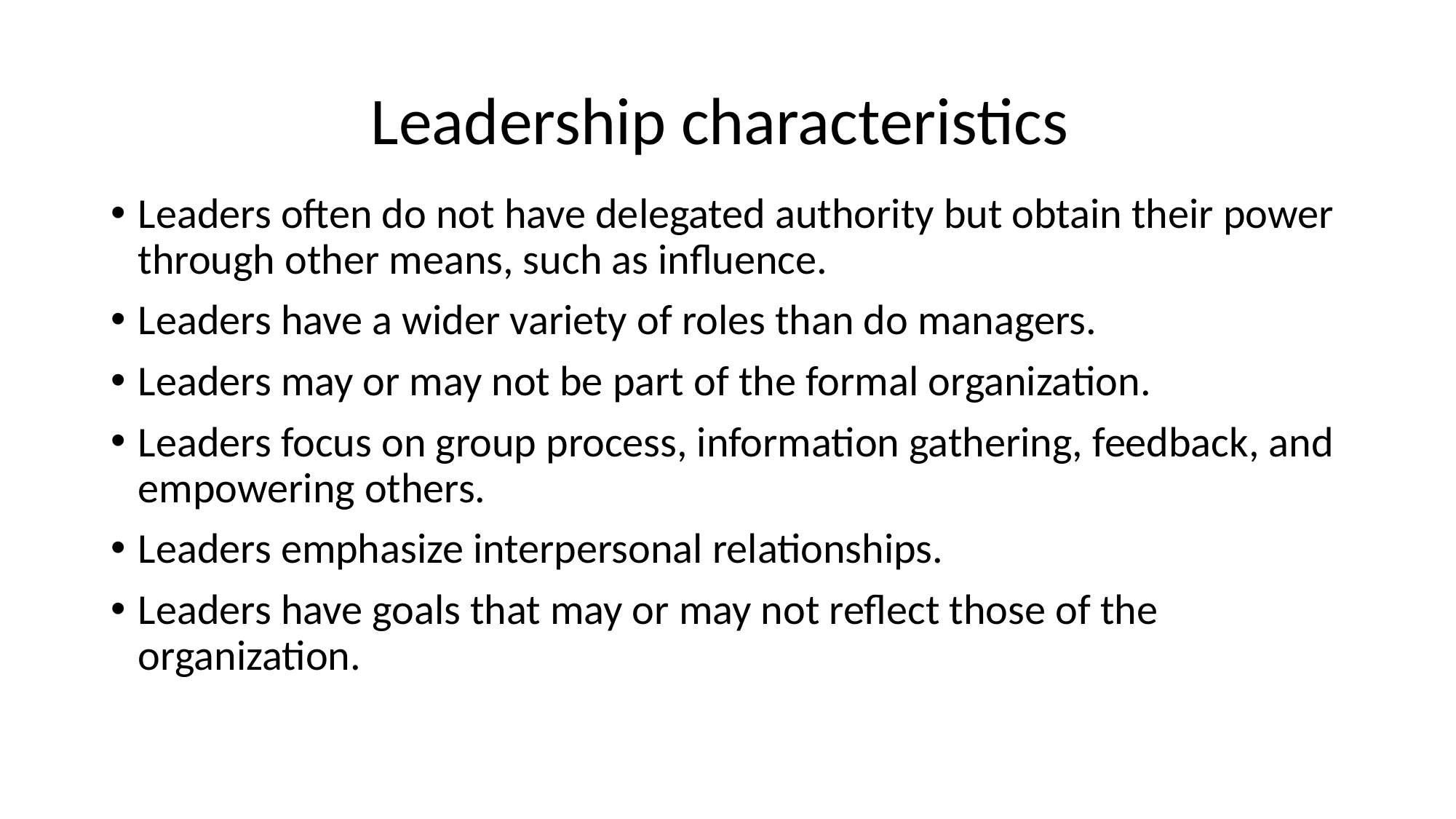

# Leadership characteristics
Leaders often do not have delegated authority but obtain their power through other means, such as influence.
Leaders have a wider variety of roles than do managers.
Leaders may or may not be part of the formal organization.
Leaders focus on group process, information gathering, feedback, and empowering others.
Leaders emphasize interpersonal relationships.
Leaders have goals that may or may not reflect those of the organization.